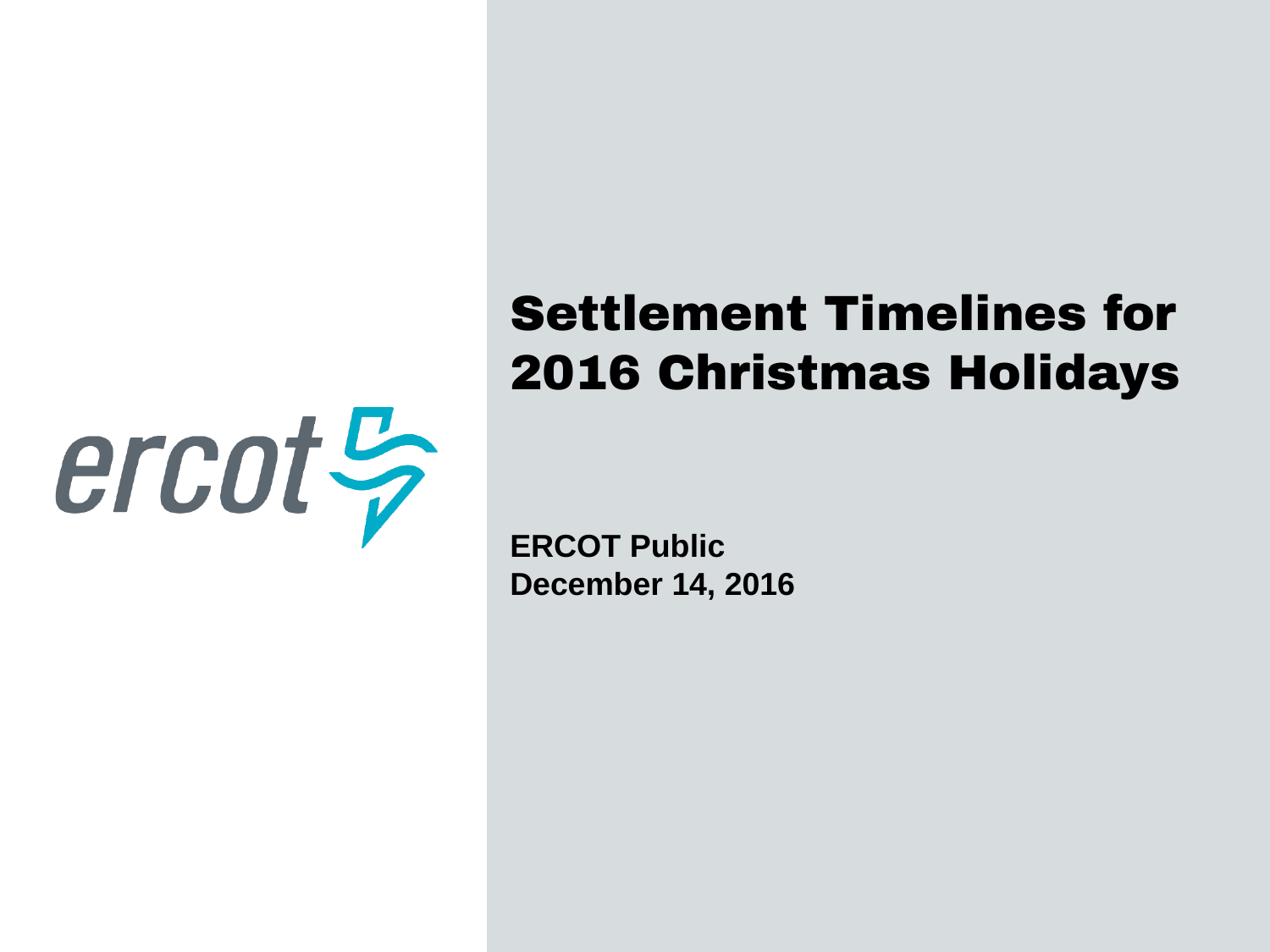

Settlement Timelines for 2016 Christmas Holidays

ERCOT Public
December 14, 2016